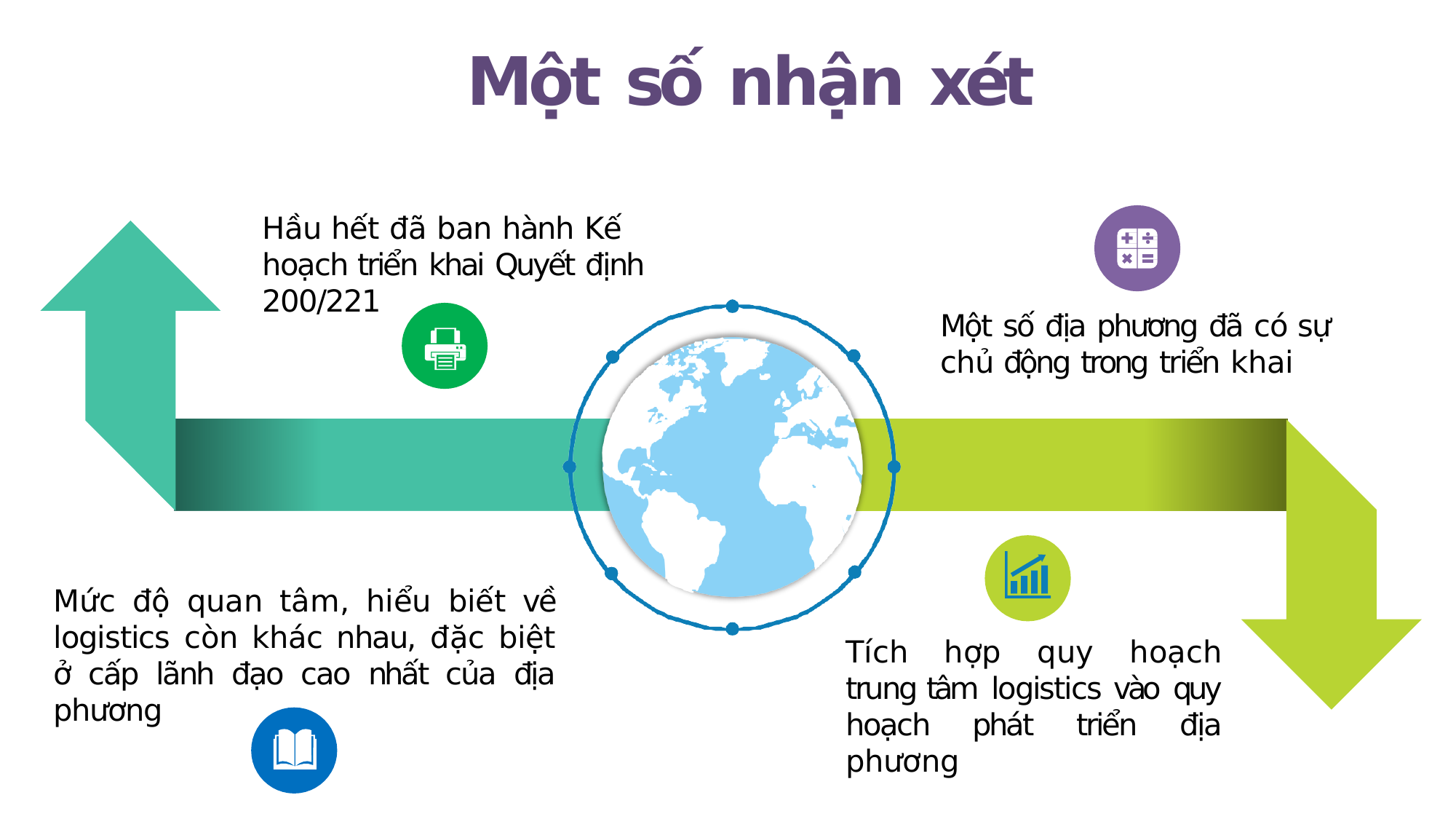

# Một số nhận xét

Hầu hết đã ban hành Kế hoạch triển khai Quyết định 200/221
Một số địa phương đã có sự chủ động trong triển khai
Mức độ quan tâm, hiểu biết về logistics còn khác nhau, đặc biệt ở cấp lãnh đạo cao nhất của địa phương
Tích hợp quy hoạch trung tâm logistics vào quy hoạch phát triển địa phương